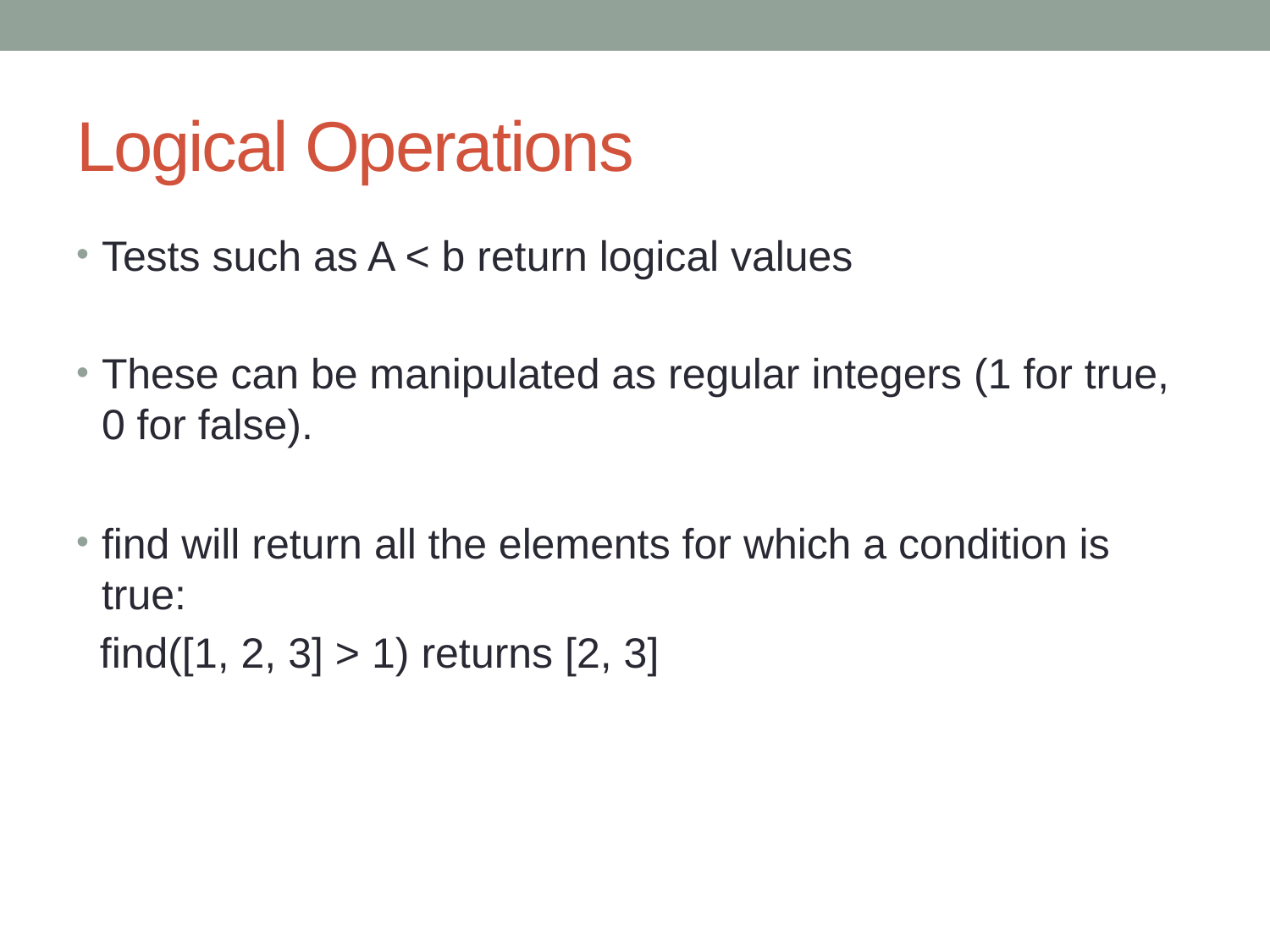

# Logical Operations
Tests such as A < b return logical values

These can be manipulated as regular integers (1 for true, 0 for false).

find will return all the elements for which a condition is true:
  find([1, 2, 3] > 1) returns [2, 3]